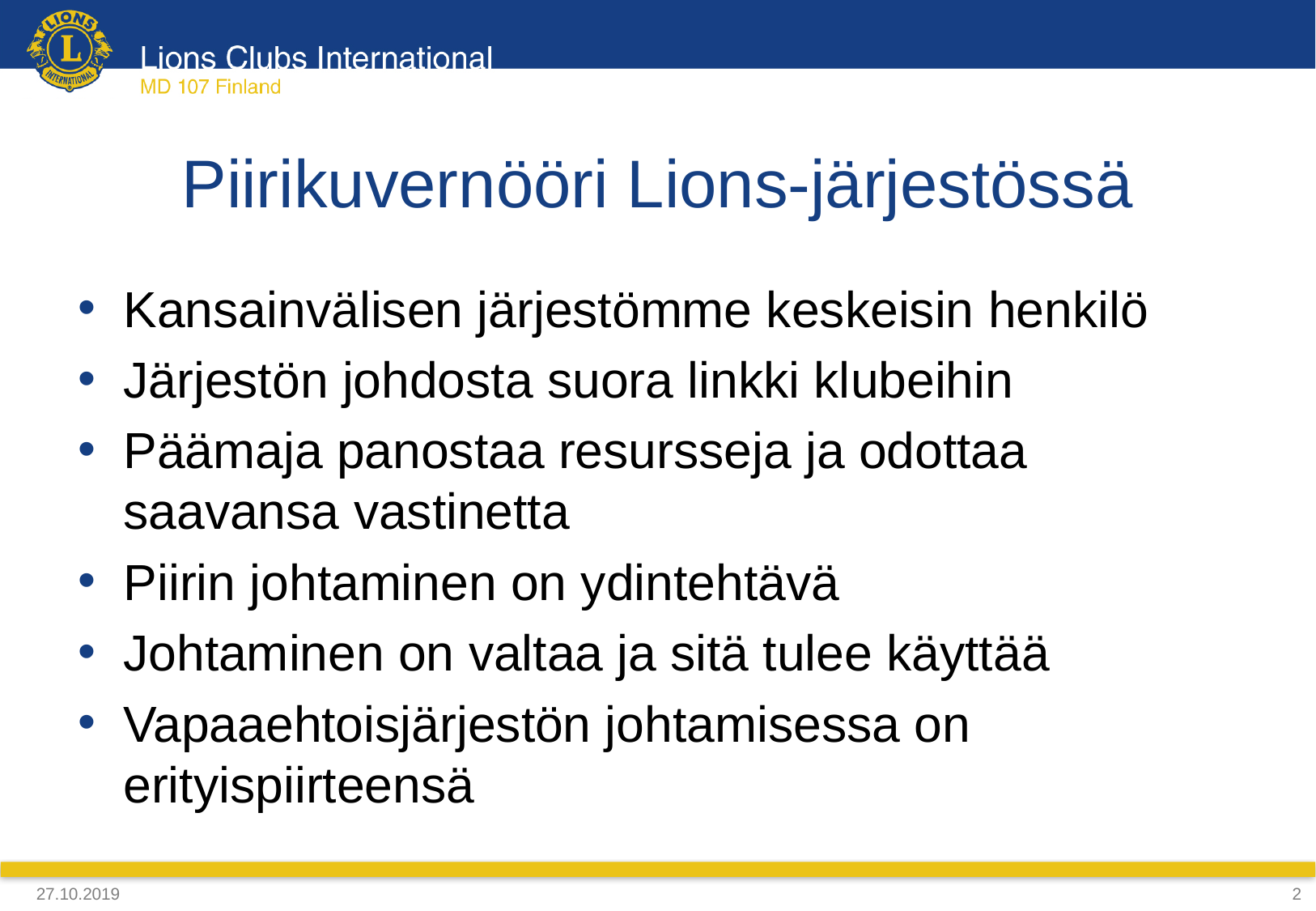

# Piirikuvernööri Lions-järjestössä
Kansainvälisen järjestömme keskeisin henkilö
Järjestön johdosta suora linkki klubeihin
Päämaja panostaa resursseja ja odottaa saavansa vastinetta
Piirin johtaminen on ydintehtävä
Johtaminen on valtaa ja sitä tulee käyttää
Vapaaehtoisjärjestön johtamisessa on erityispiirteensä
27.10.2019

2